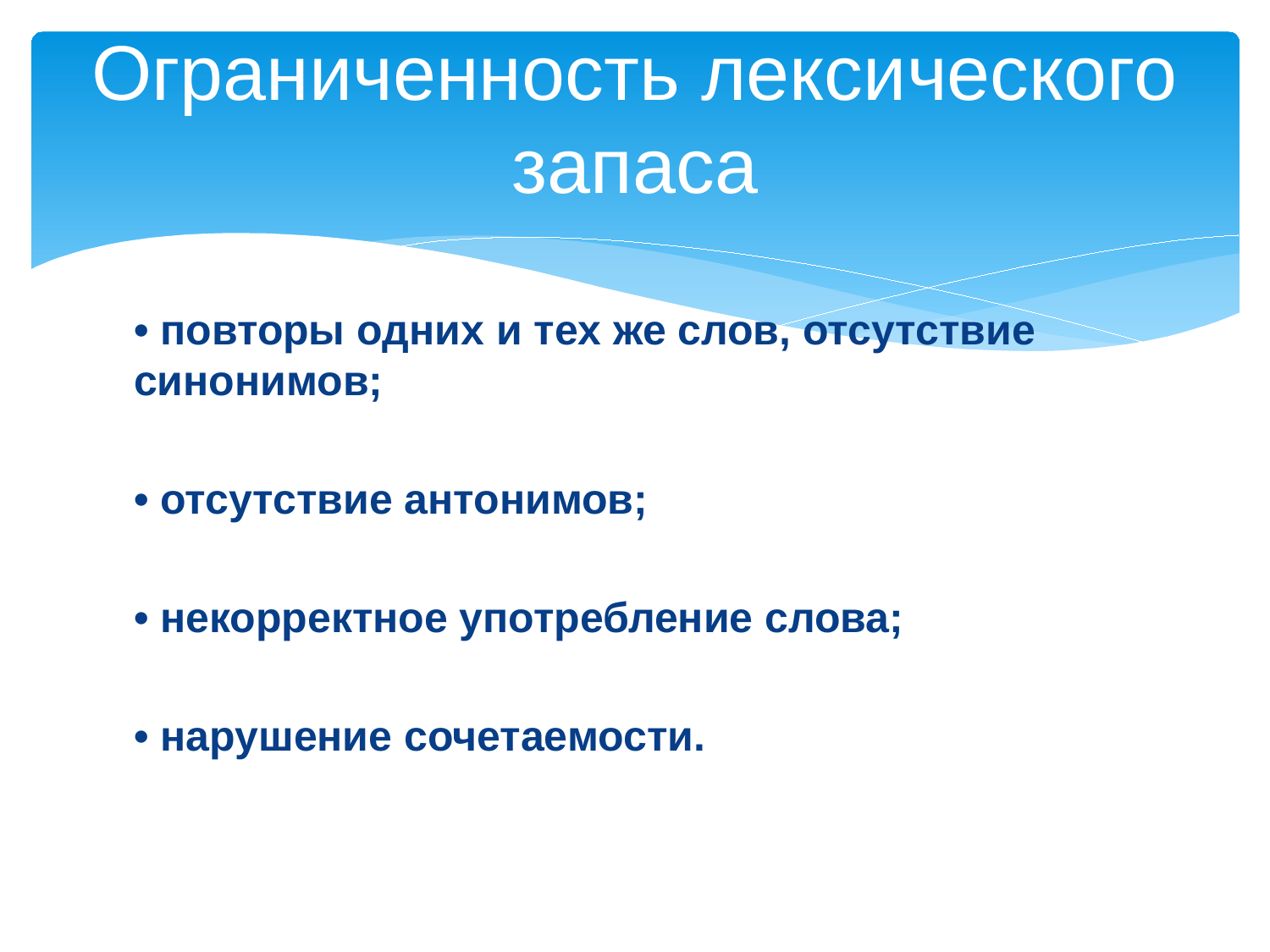

# Ограниченность лексического запаса
• повторы одних и тех же слов, отсутствие синонимов;

• отсутствие антонимов;

• некорректное употребление слова;

• нарушение сочетаемости.